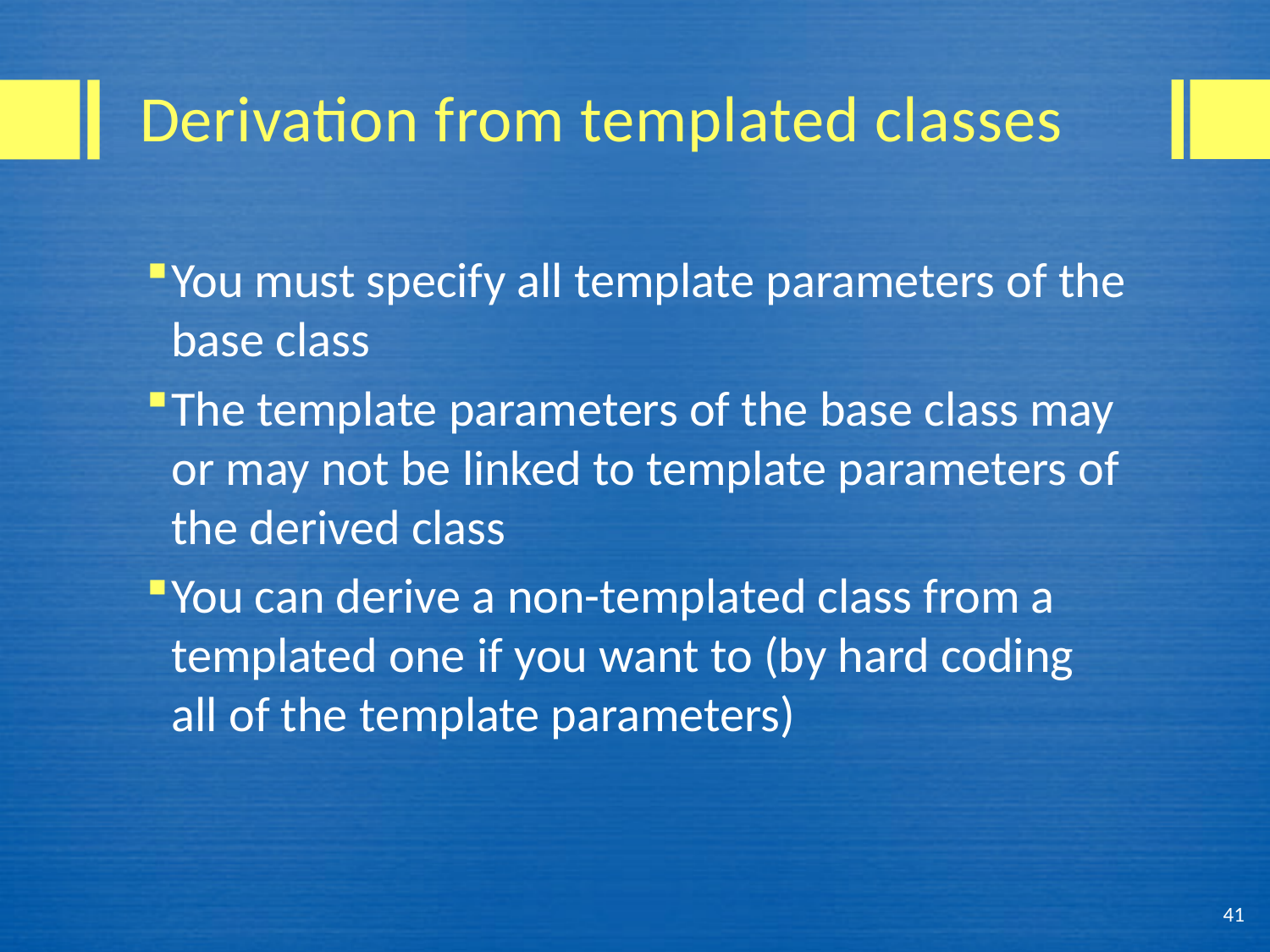

# Derivation from templated classes
You must specify all template parameters of the base class
The template parameters of the base class may or may not be linked to template parameters of the derived class
You can derive a non-templated class from a templated one if you want to (by hard coding all of the template parameters)
41